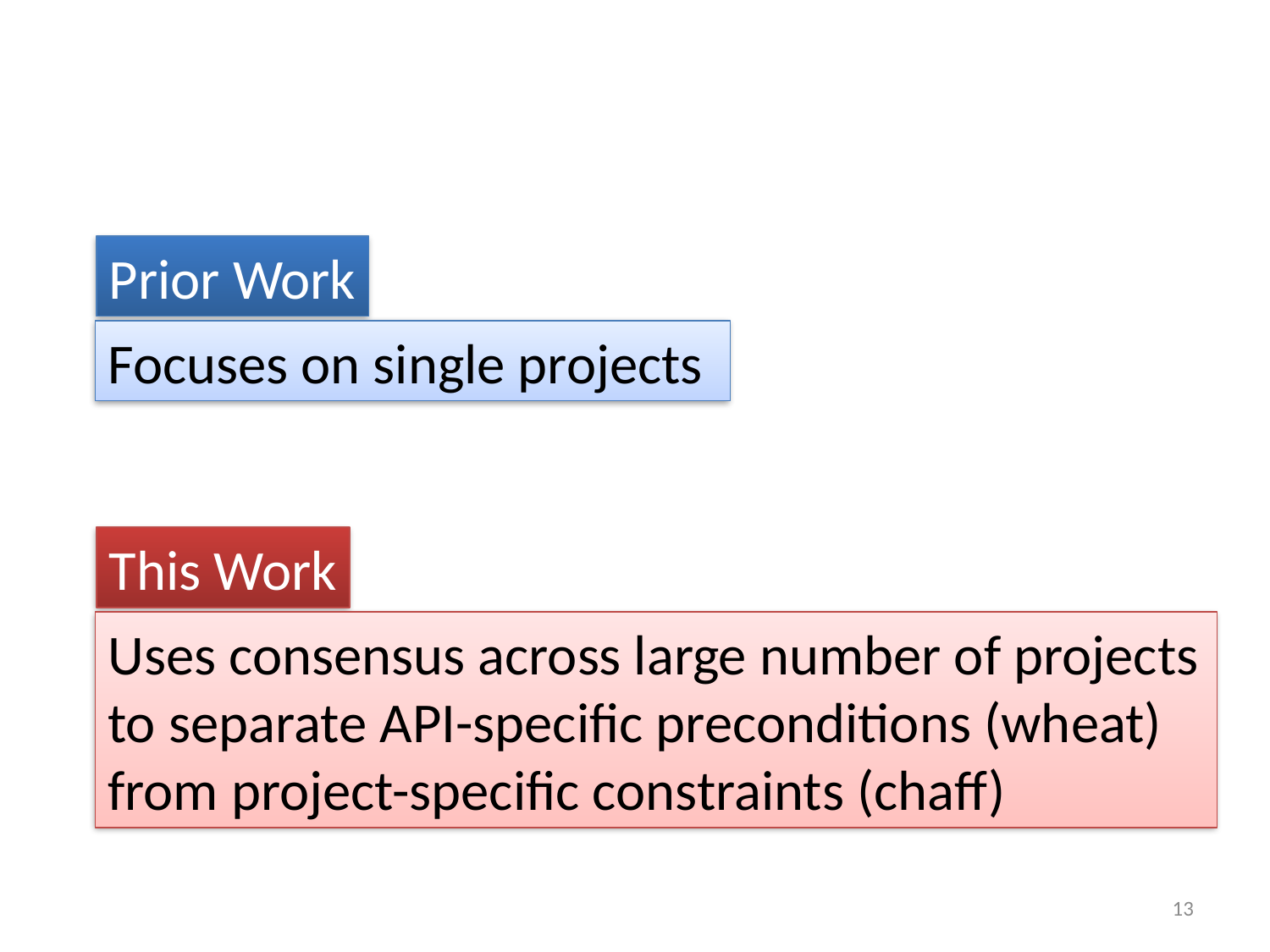

Prior Work
Focuses on single projects
This Work
Uses consensus across large number of projects to separate API-specific preconditions (wheat) from project-specific constraints (chaff)
13